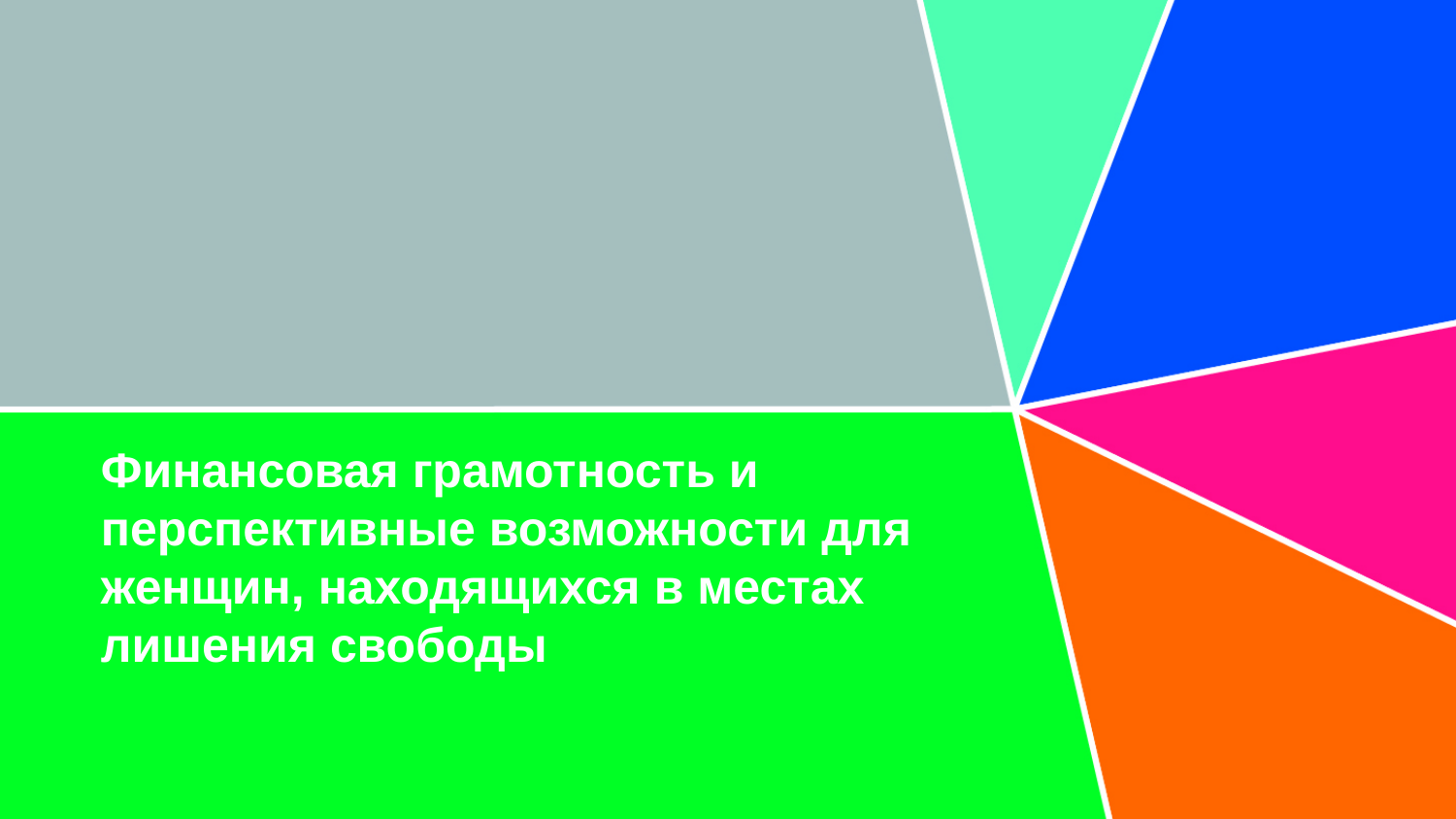

# Финансовая грамотность и перспективные возможности для женщин, находящихся в местах лишения свободы